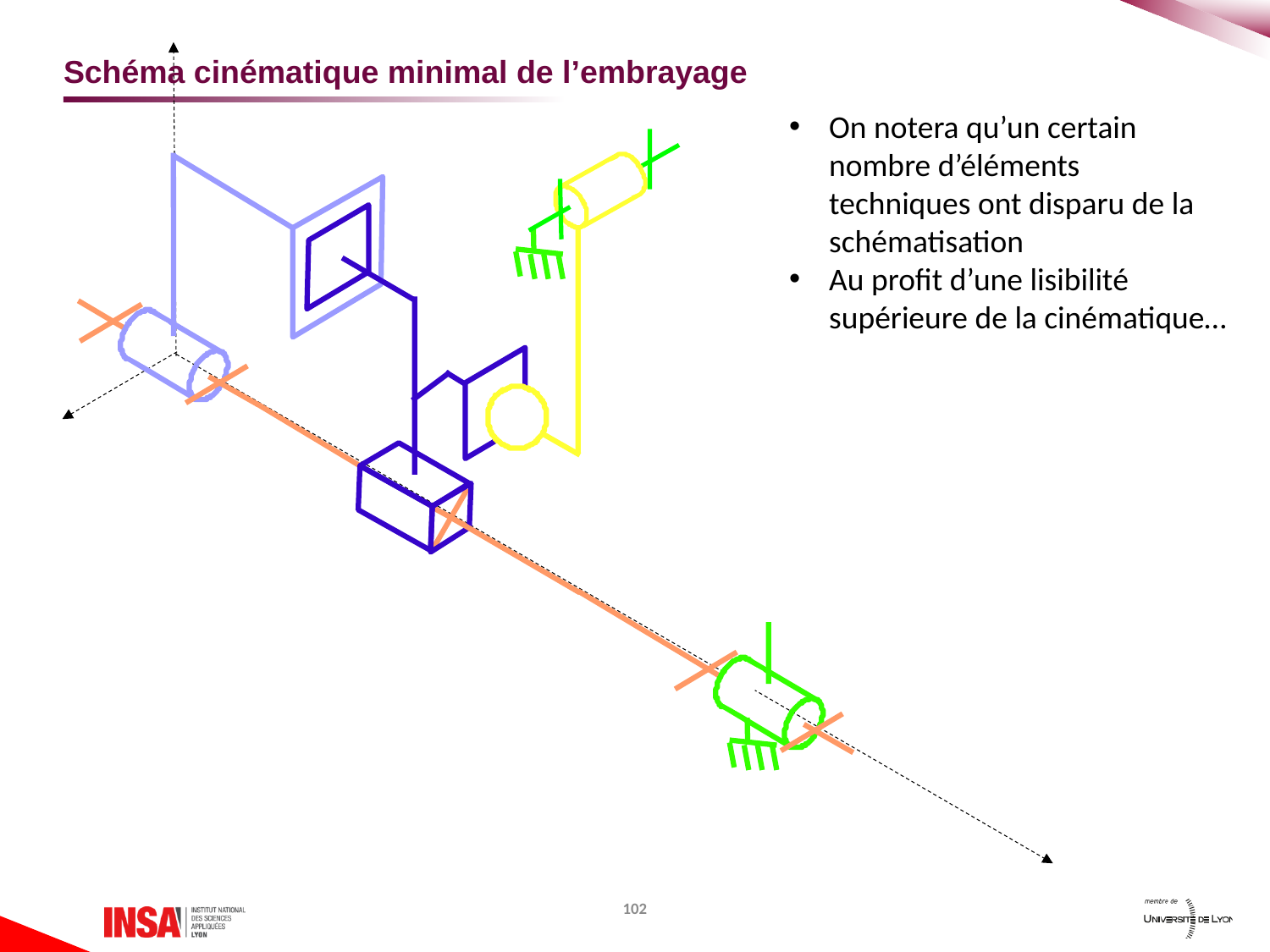

# Schéma cinématique minimal de l’embrayage
On notera qu’un certain nombre d’éléments techniques ont disparu de la schématisation
Au profit d’une lisibilité supérieure de la cinématique…

102